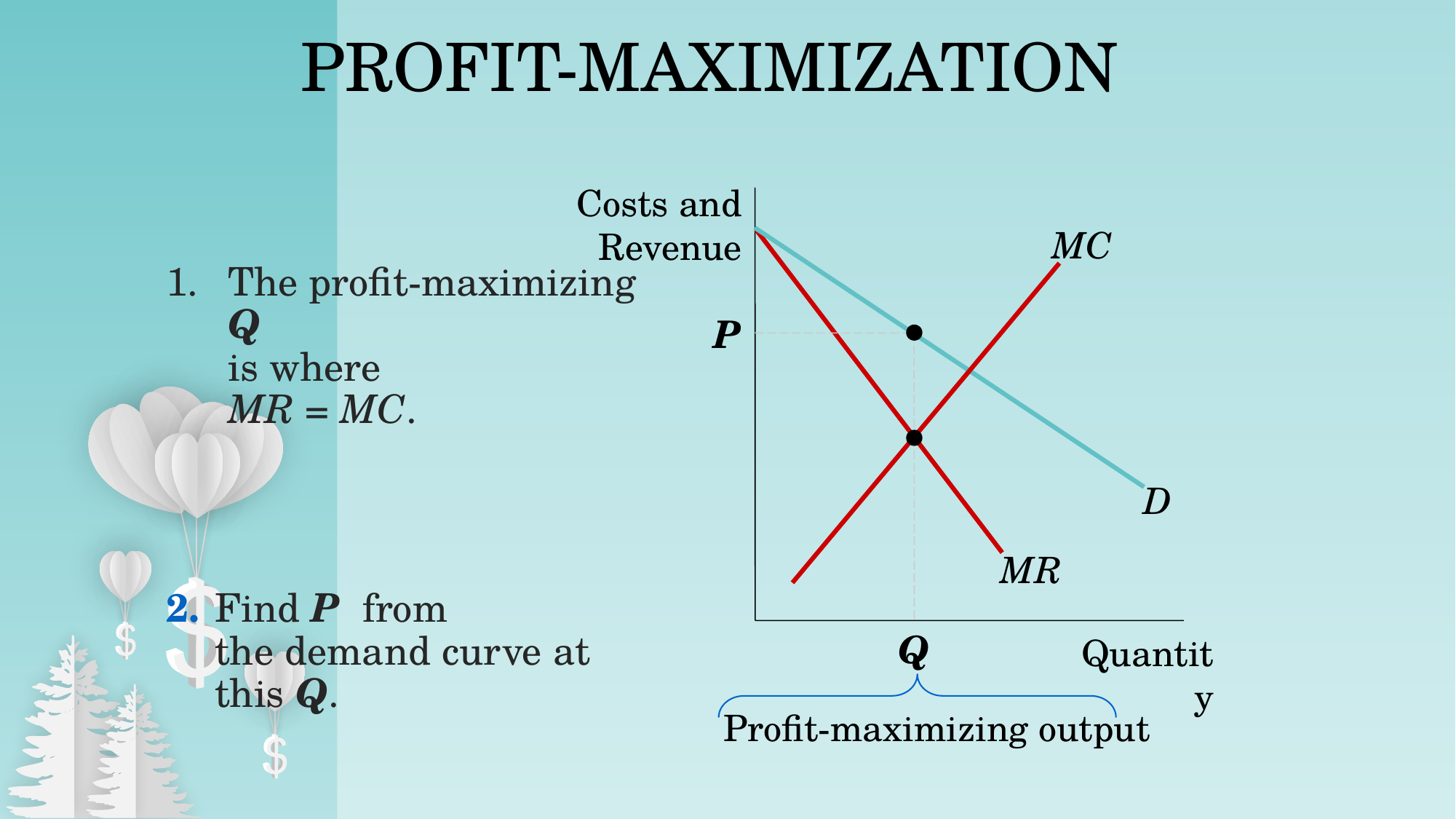

PROFIT-MAXIMIZATION
Costs and Revenue

Quantity
MC

D

MR
The profit-maximizing Q
is where
MR = MC.

2.	Find P  from
the demand curve at this Q.
P

Q

Profit-maximizing output